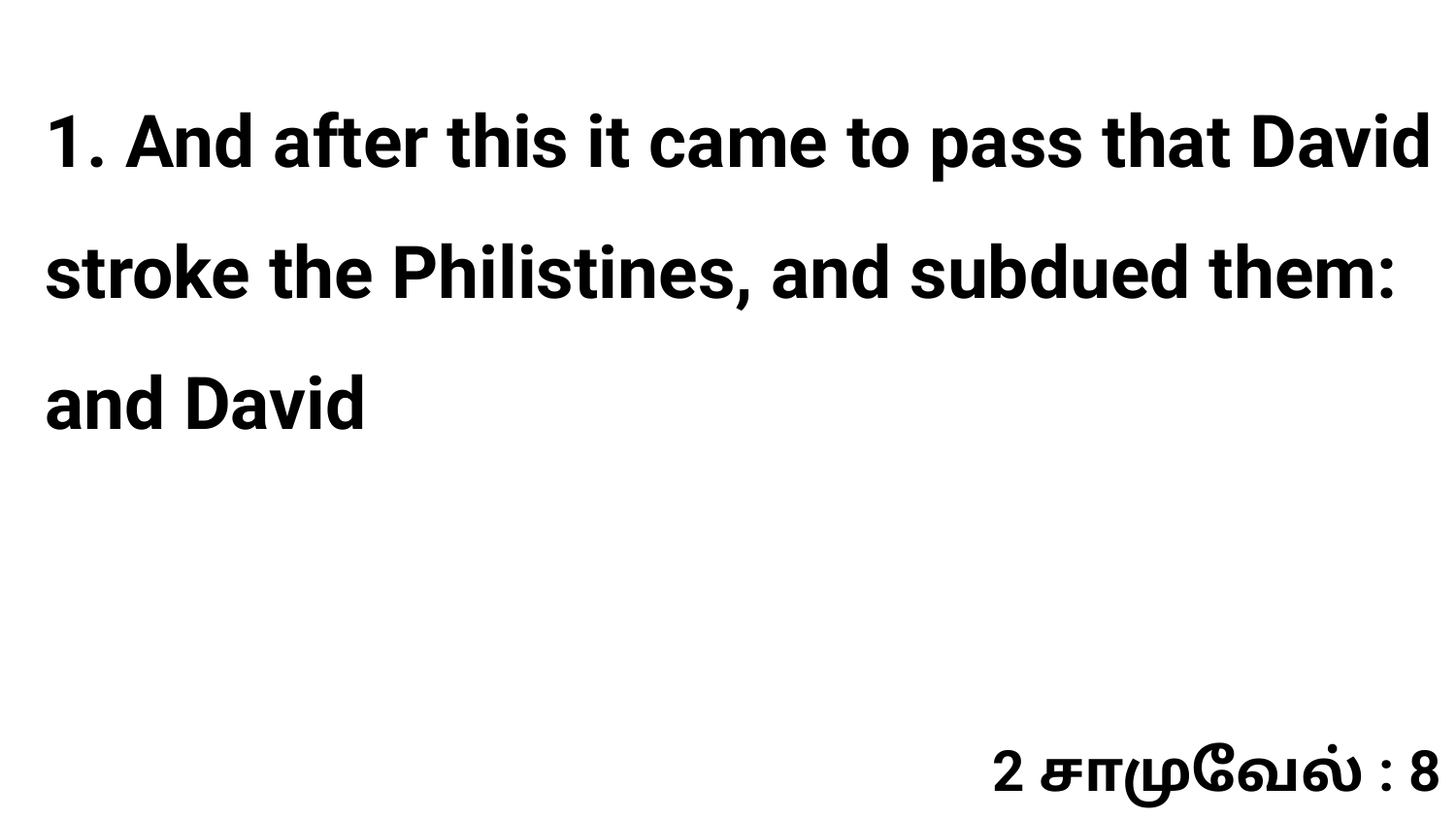

1. And after this it came to pass that David stroke the Philistines, and subdued them: and David
2 சாமுவேல் : 8